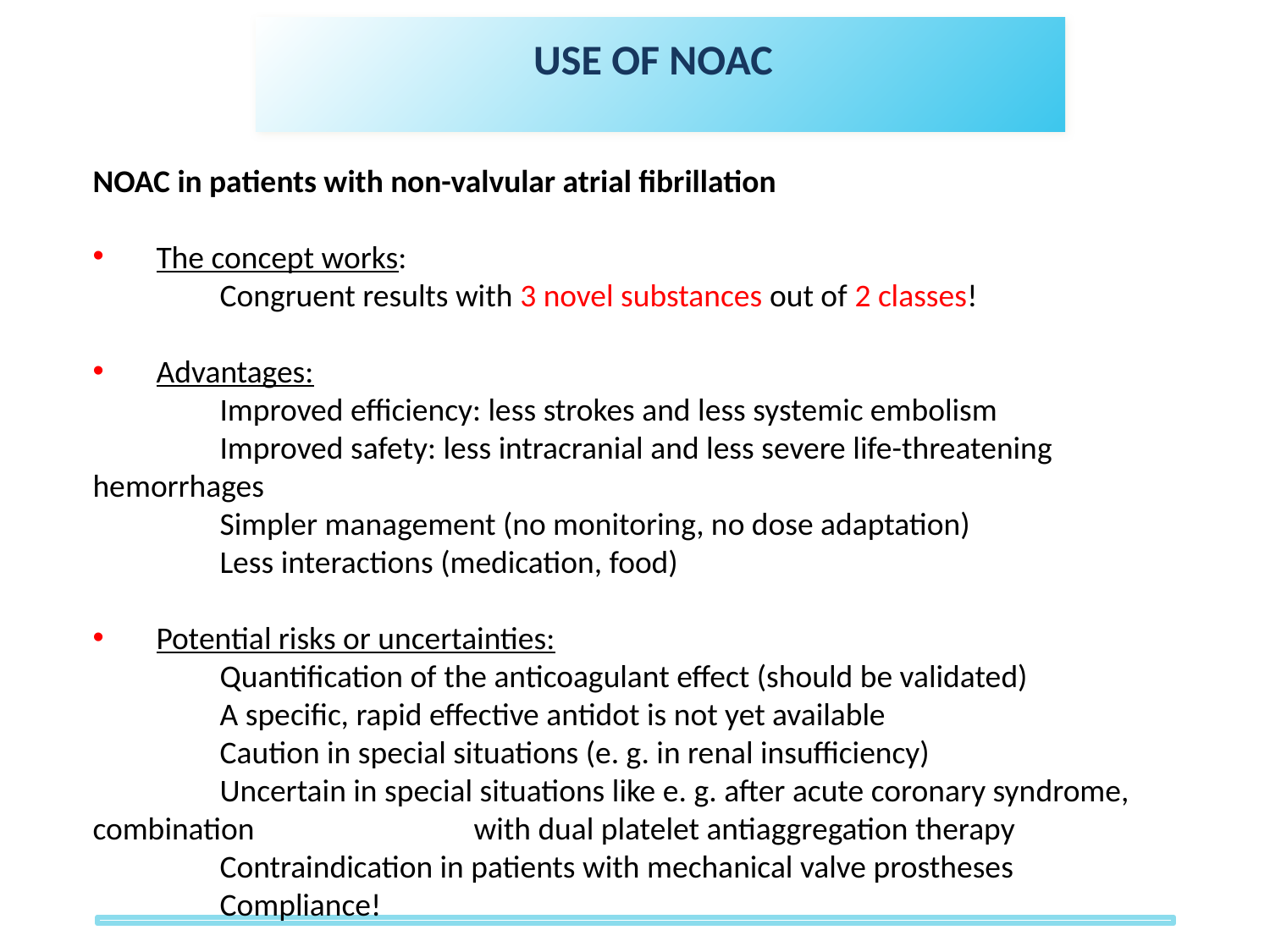

USE OF NOAC

NOAC in patients with non-valvular atrial fibrillation

The concept works:
	Congruent results with 3 novel substances out of 2 classes!

Advantages:
	Improved efficiency: less strokes and less systemic embolism
	Improved safety: less intracranial and less severe life-threatening hemorrhages
	Simpler management (no monitoring, no dose adaptation)
	Less interactions (medication, food)

Potential risks or uncertainties:
	Quantification of the anticoagulant effect (should be validated)
	A specific, rapid effective antidot is not yet available
	Caution in special situations (e. g. in renal insufficiency)
	Uncertain in special situations like e. g. after acute coronary syndrome, combination 		with dual platelet antiaggregation therapy
	Contraindication in patients with mechanical valve prostheses
	Compliance!